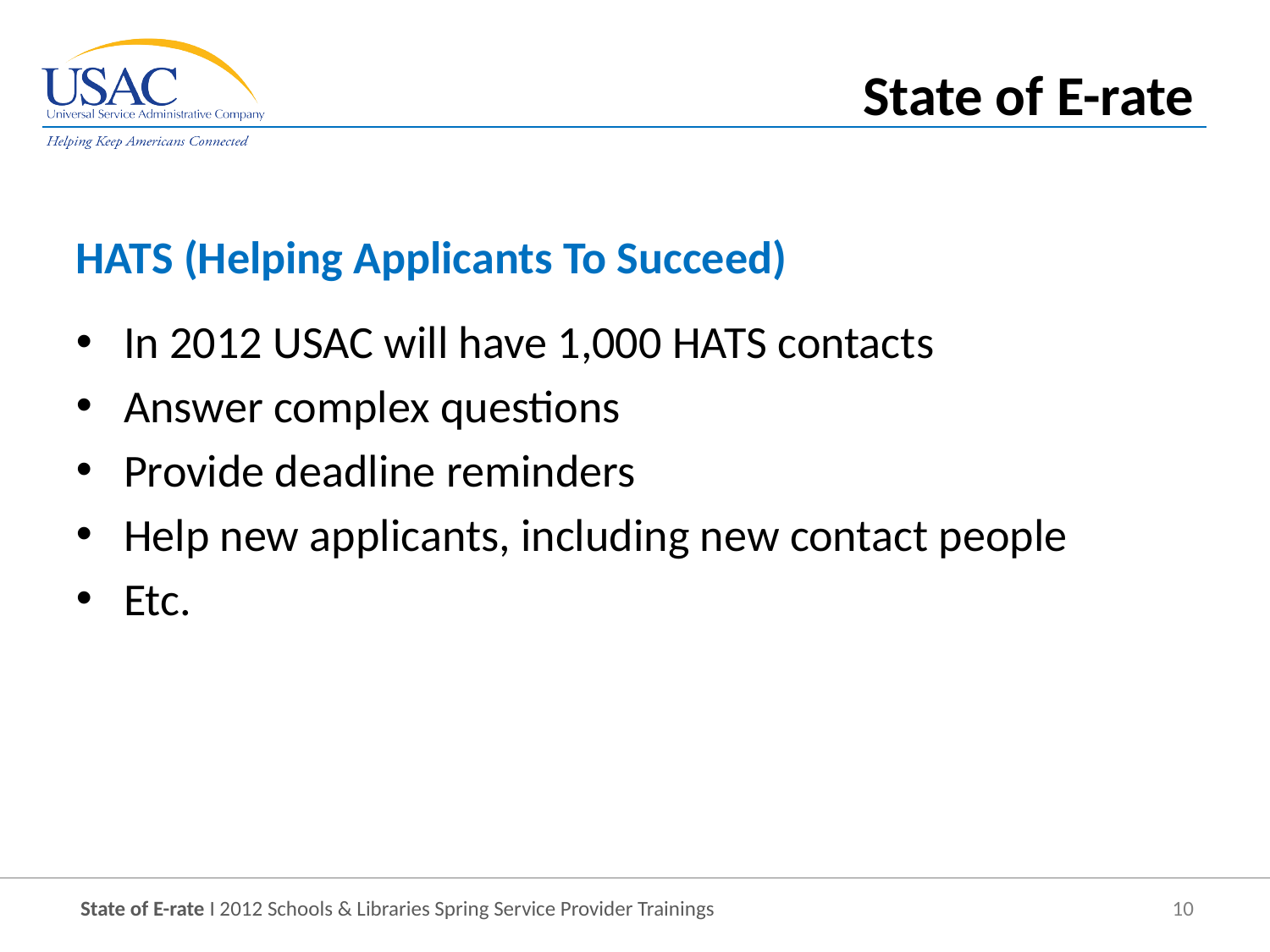

State of E-rate
HATS (Helping Applicants To Succeed)
In 2012 USAC will have 1,000 HATS contacts
Answer complex questions
Provide deadline reminders
Help new applicants, including new contact people
Etc.